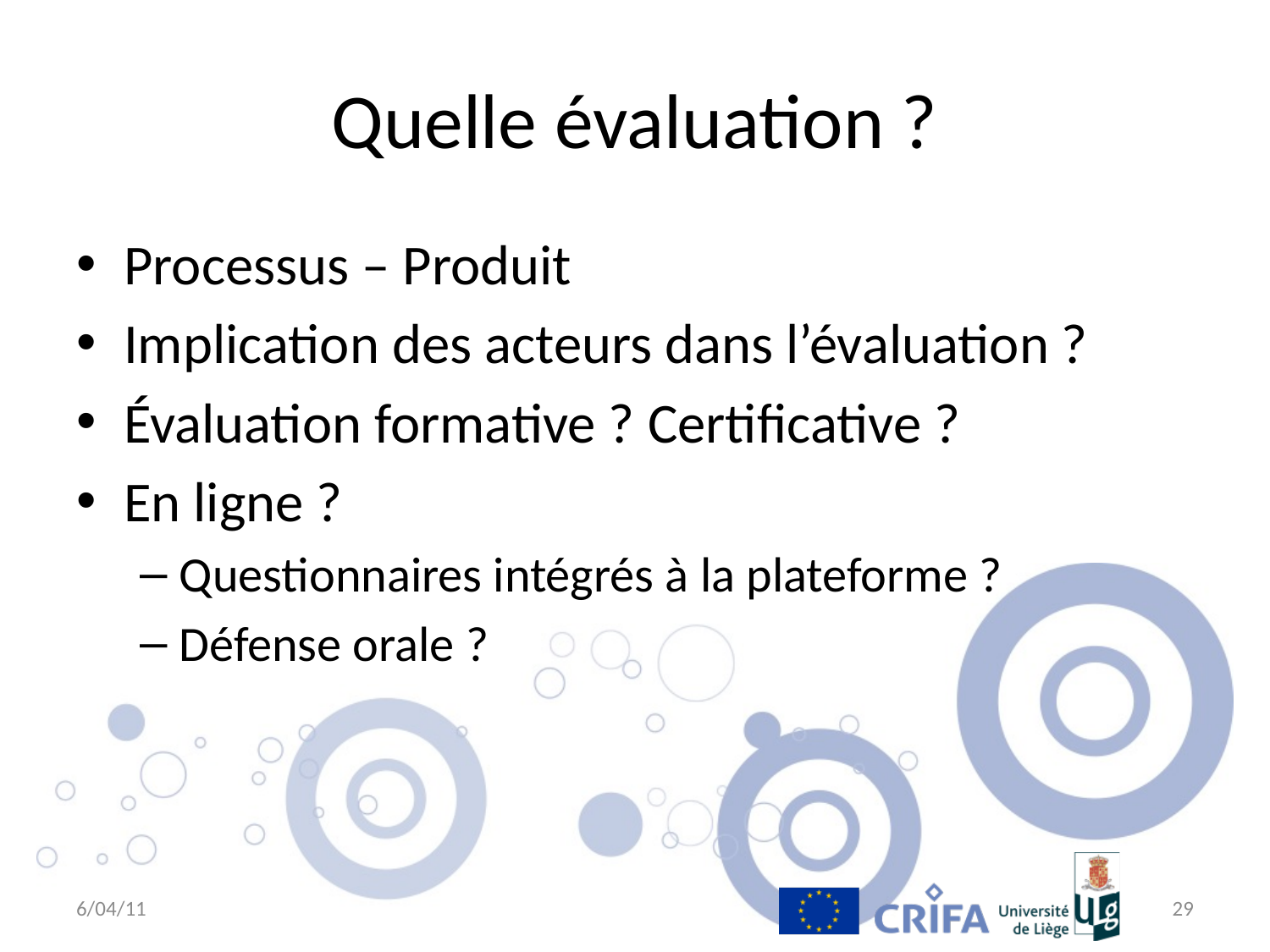

# Quelle évaluation ?
Processus – Produit
Implication des acteurs dans l’évaluation ?
Évaluation formative ? Certificative ?
En ligne ?
Questionnaires intégrés à la plateforme ?
Défense orale ?
6/04/11
29